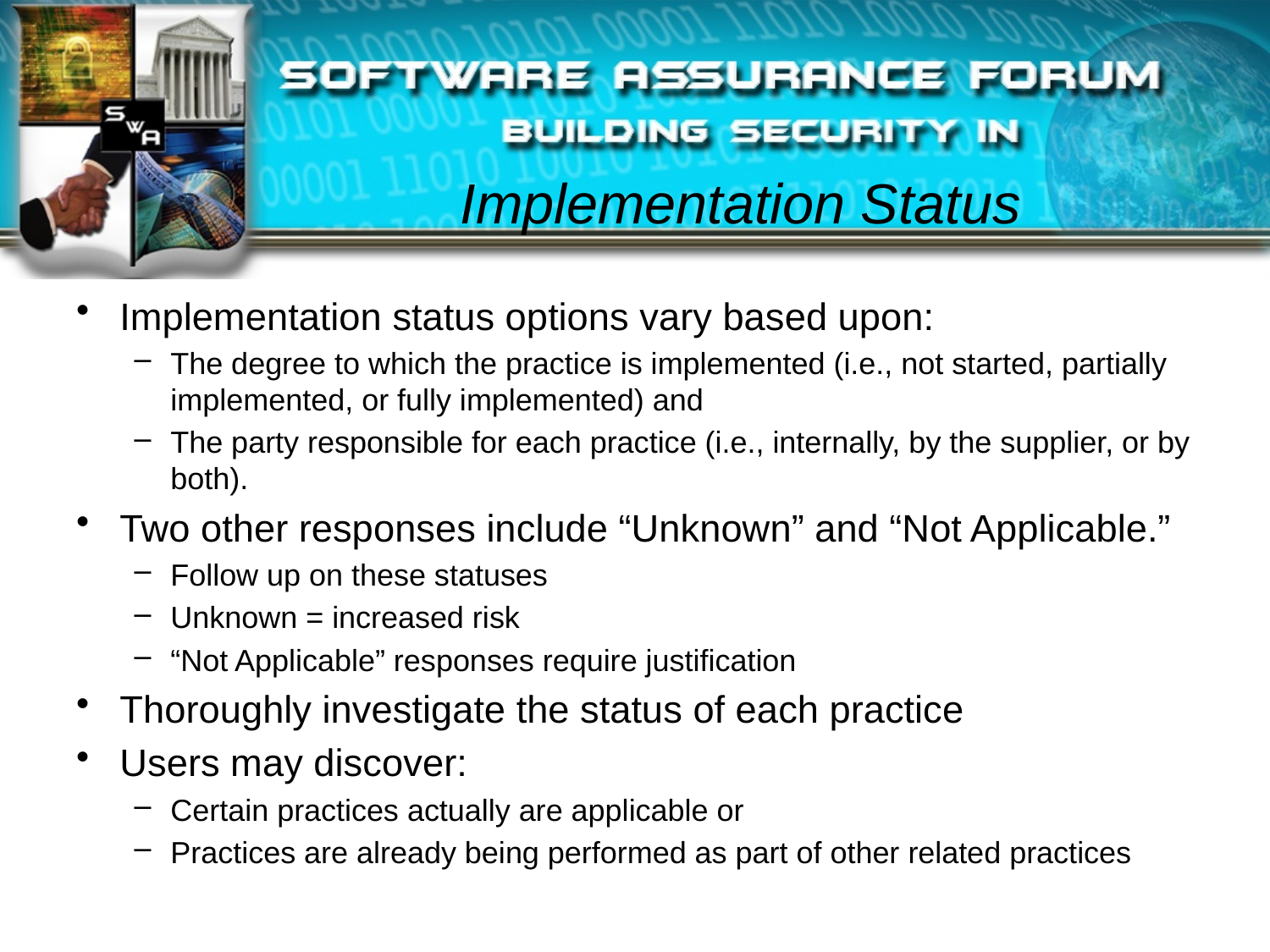

# Implementation Status
Implementation status options vary based upon:
The degree to which the practice is implemented (i.e., not started, partially implemented, or fully implemented) and
The party responsible for each practice (i.e., internally, by the supplier, or by both).
Two other responses include “Unknown” and “Not Applicable.”
Follow up on these statuses
Unknown = increased risk
“Not Applicable” responses require justification
Thoroughly investigate the status of each practice
Users may discover:
Certain practices actually are applicable or
Practices are already being performed as part of other related practices